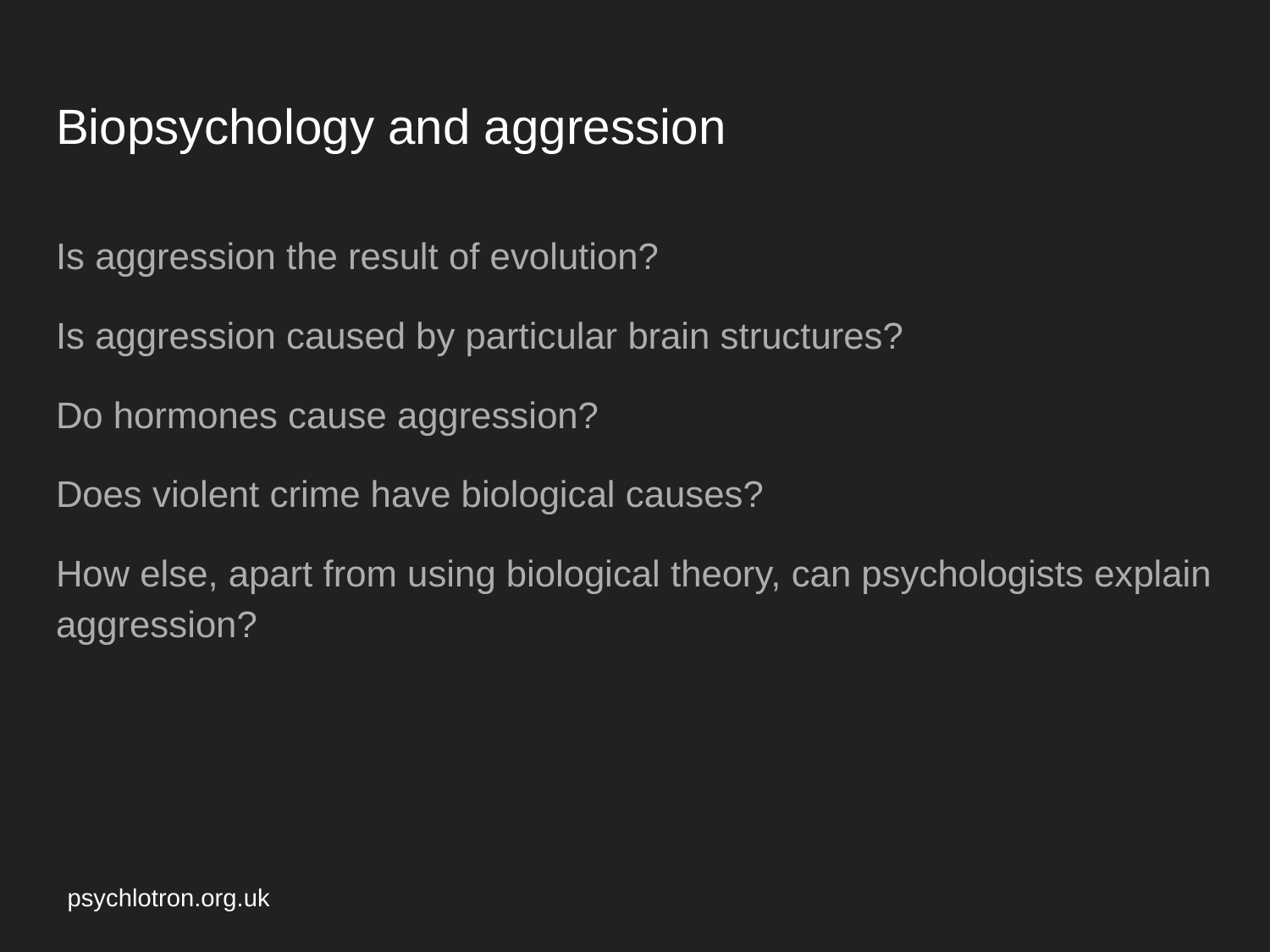

# Biopsychology and aggression
Is aggression the result of evolution?
Is aggression caused by particular brain structures?
Do hormones cause aggression?
Does violent crime have biological causes?
How else, apart from using biological theory, can psychologists explain aggression?